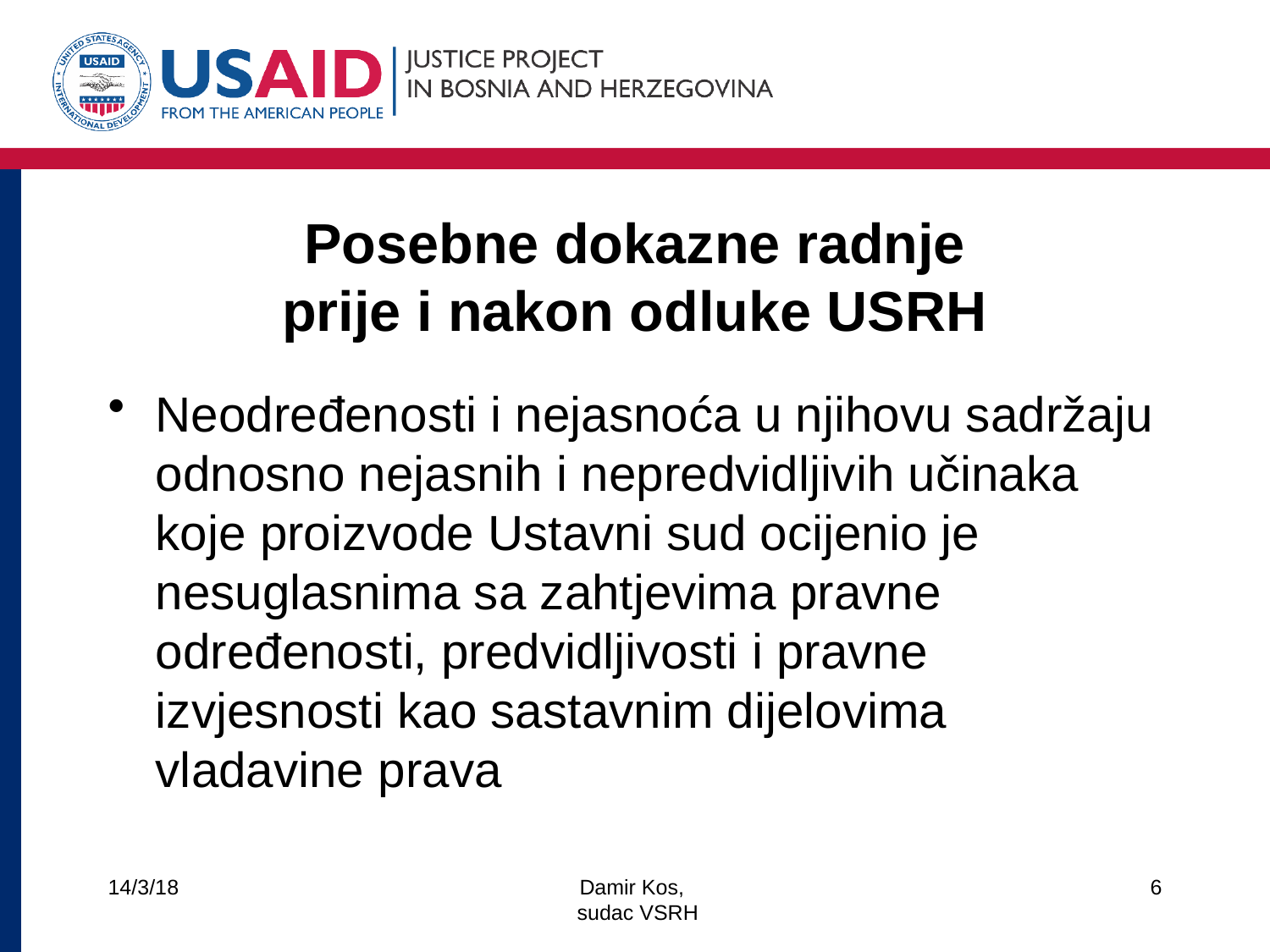

# Posebne dokazne radnje prije i nakon odluke USRH
Neodređenosti i nejasnoća u njihovu sadržaju odnosno nejasnih i nepredvidljivih učinaka koje proizvode Ustavni sud ocijenio je nesuglasnima sa zahtjevima pravne određenosti, predvidljivosti i pravne izvjesnosti kao sastavnim dijelovima vladavine prava
14/3/18
Damir Kos,
 sudac VSRH
6